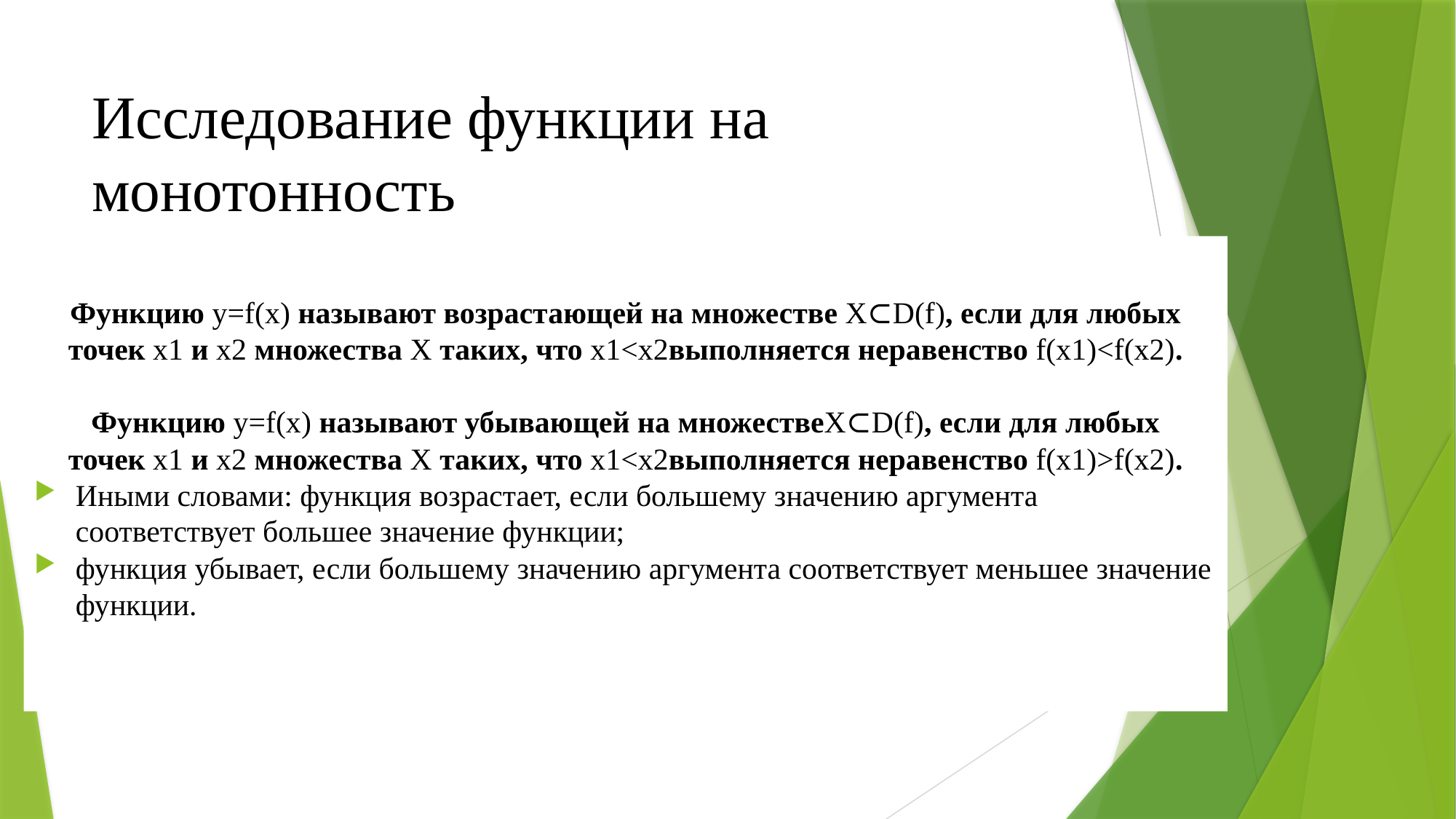

# Исследование функции на монотонность
Функцию y=f(x) называют возрастающей на множестве X⊂D(f), если для любых точек x1 и x2 множества X таких, что x1<x2выполняется неравенство f(x1)<f(x2).

Функцию y=f(x) называют убывающей на множествеX⊂D(f), если для любых точек x1 и x2 множества X таких, что x1<x2выполняется неравенство f(x1)>f(x2).
Иными словами: функция возрастает, если большему значению аргумента соответствует большее значение функции;
функция убывает, если большему значению аргумента соответствует меньшее значение функции.